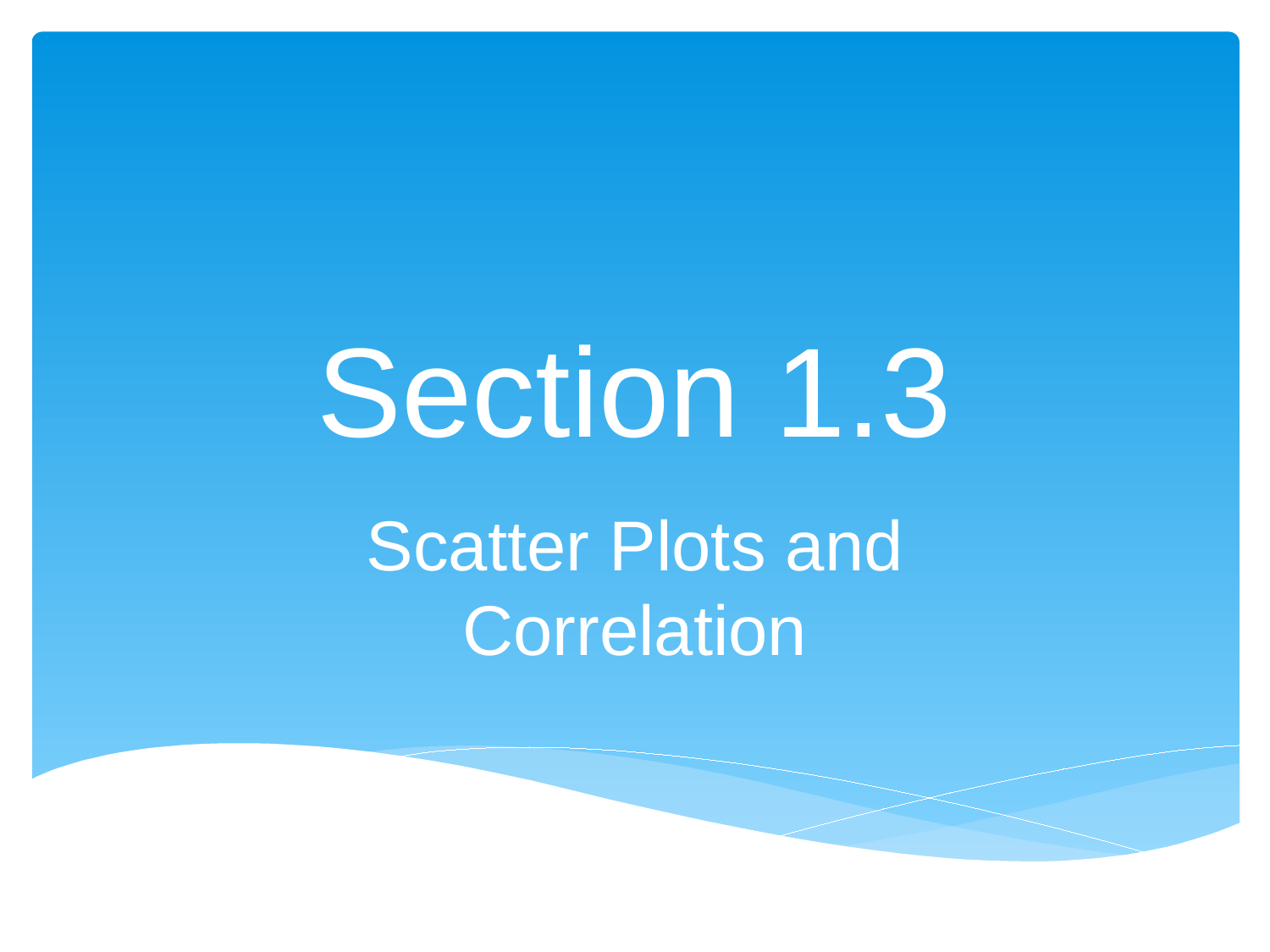

# Section 1.3
Scatter Plots and Correlation